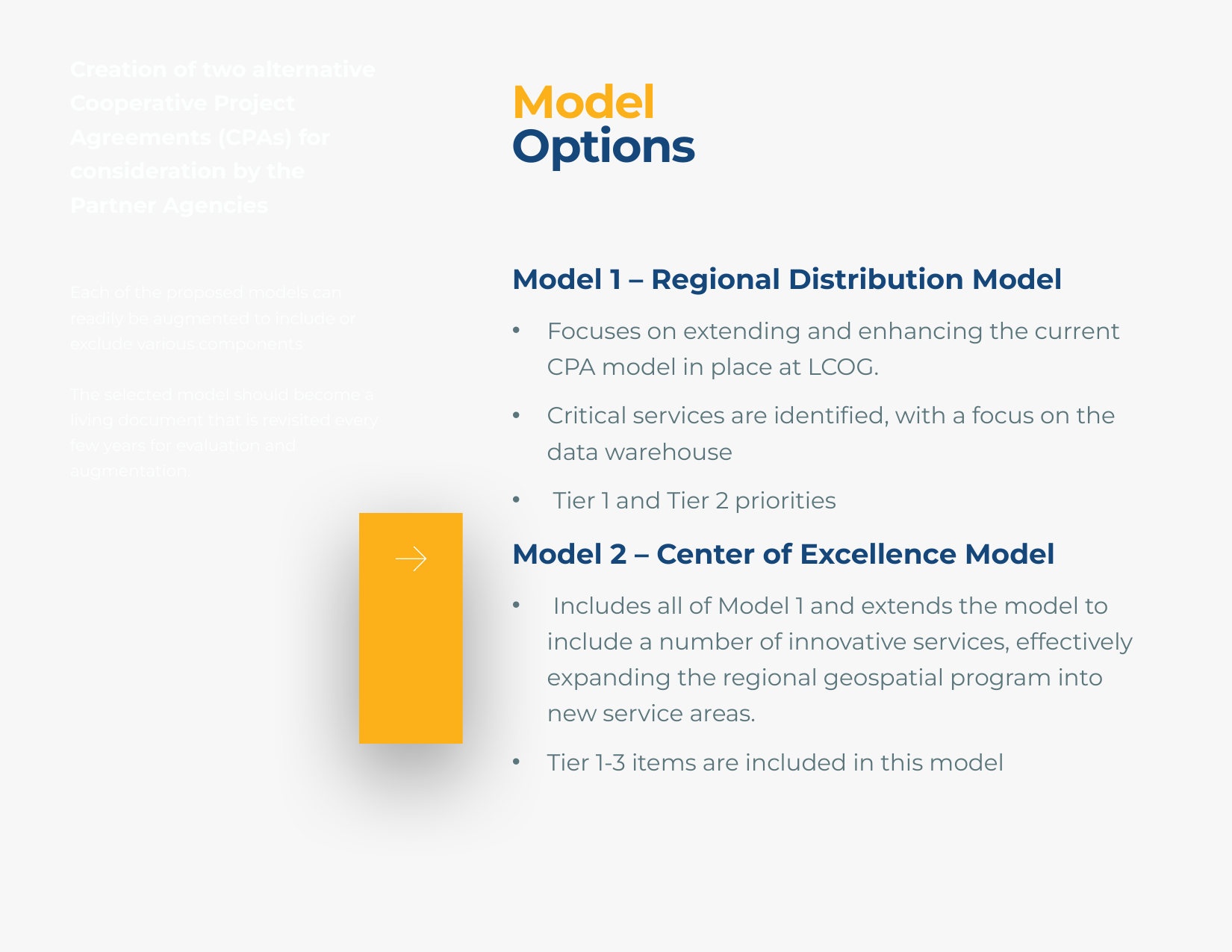

Creation of two alternative Cooperative Project Agreements (CPAs) for consideration by the Partner Agencies

Each of the proposed models can readily be augmented to include or exclude various components

The selected model should become a living document that is revisited every few years for evaluation and augmentation.
# Model Options
Model 1 – Regional Distribution Model
Focuses on extending and enhancing the current CPA model in place at LCOG.
Critical services are identified, with a focus on the data warehouse
 Tier 1 and Tier 2 priorities
Model 2 – Center of Excellence Model
 Includes all of Model 1 and extends the model to include a number of innovative services, effectively expanding the regional geospatial program into new service areas.
Tier 1-3 items are included in this model